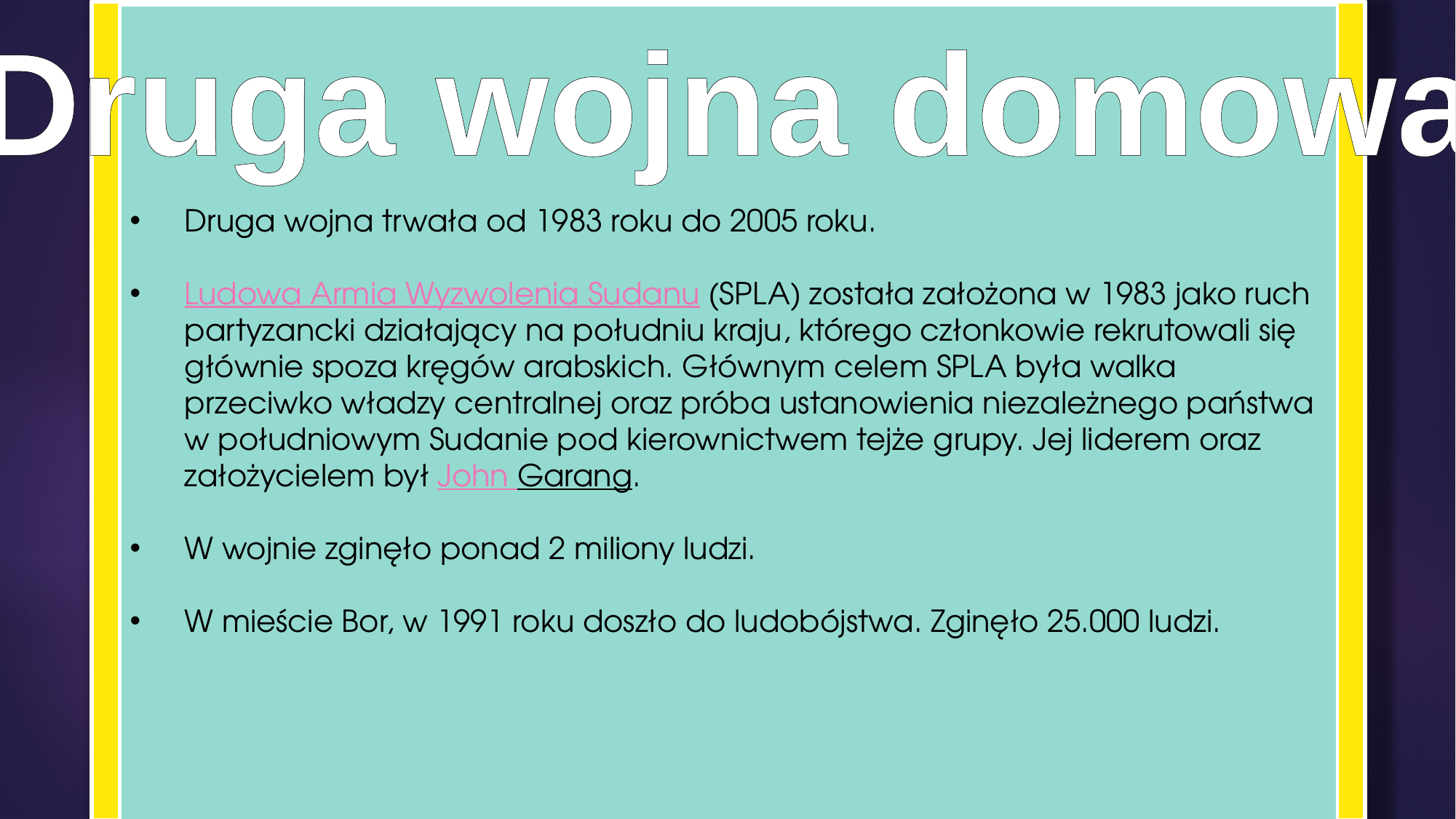

Druga wojna domowa

Druga wojna trwała od 1983 roku do 2005 roku.

Ludowa Armia Wyzwolenia Sudanu (SPLA) została założona w 1983 jako ruch partyzancki działający na południu kraju, którego członkowie rekrutowali się głównie spoza kręgów arabskich. Głównym celem SPLA była walka przeciwko władzy centralnej oraz próba ustanowienia niezależnego państwa w południowym Sudanie pod kierownictwem tejże grupy. Jej liderem oraz założycielem był John Garang.

W wojnie zginęło ponad 2 miliony ludzi.

W mieście Bor, w 1991 roku doszło do ludobójstwa. Zginęło 25.000 ludzi.